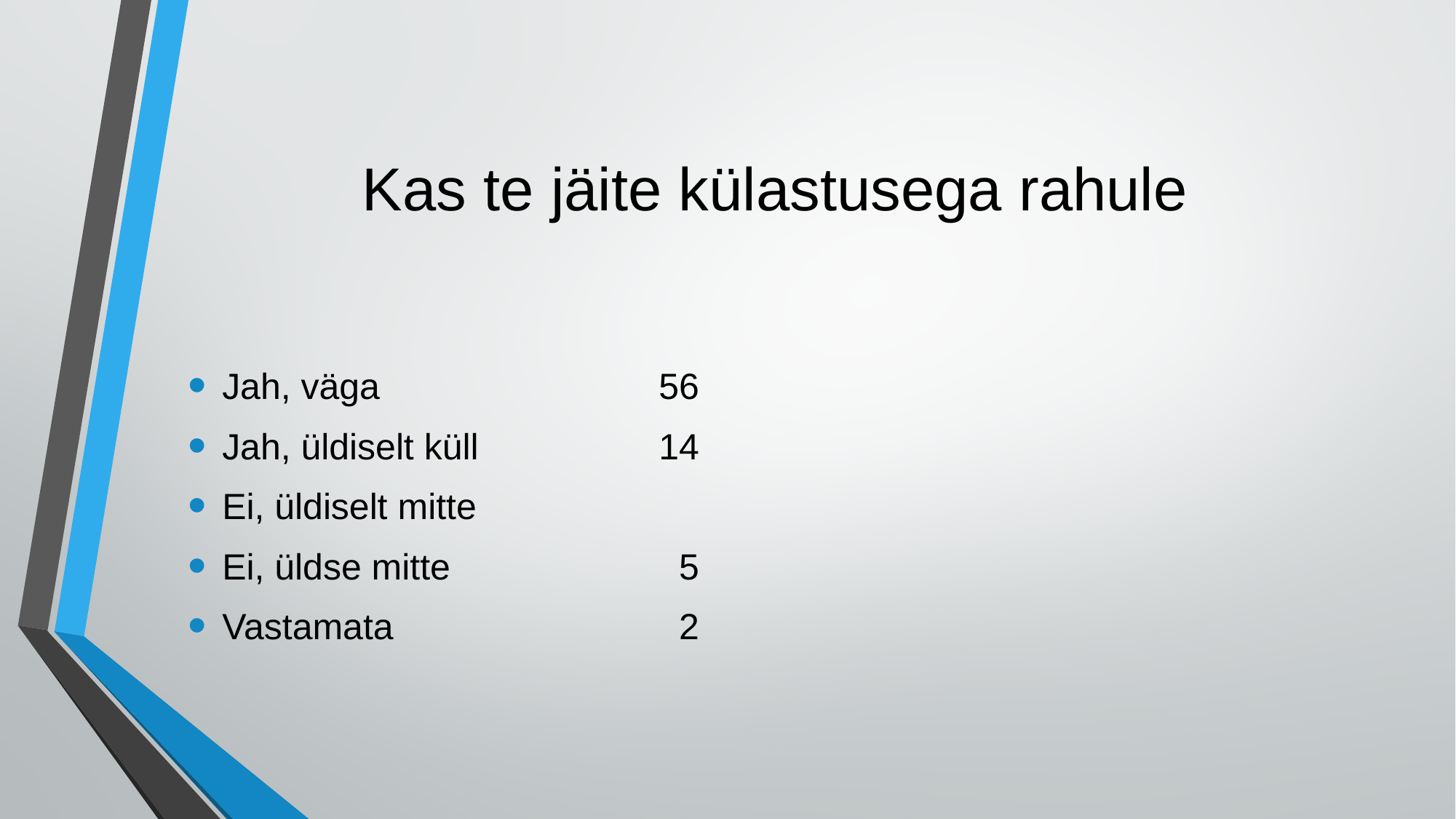

# Kas te jäite külastusega rahule
Jah, väga			56
Jah, üldiselt küll		14
Ei, üldiselt mitte
Ei, üldse mitte		  5
Vastamata			  2